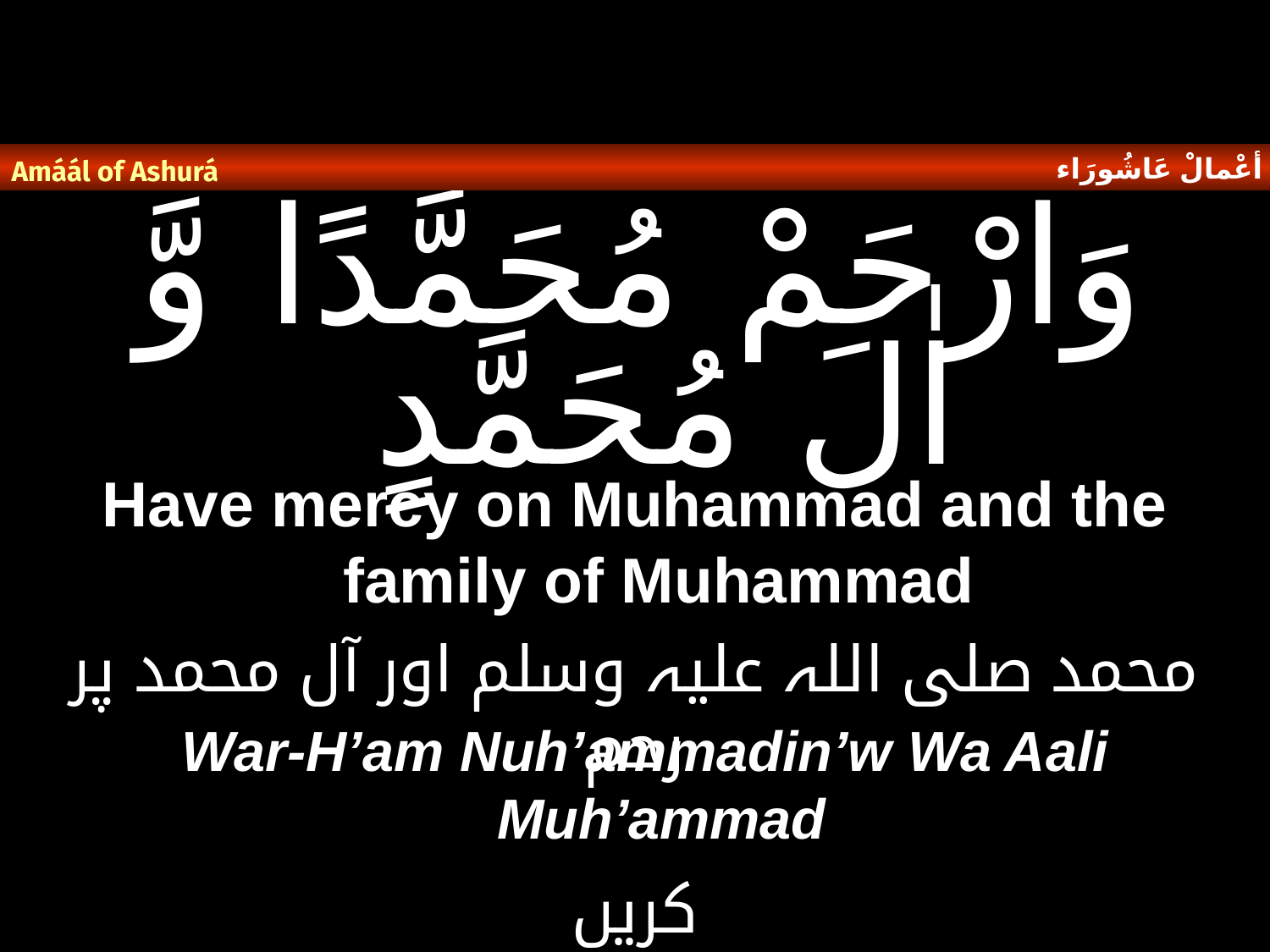

أعْمالْ عَاشُورَاء
Amáál of Ashurá
# وَارْحَمْ مُحَمَّدًا وَّ اٰلَ مُحَمَّدٍ
Have mercy on Muhammad and the family of Muhammad
محمد صلی اللہ علیہ وسلم اور آل محمد پر رحم
کریں

War-H’am Nuh’ammadin’w Wa Aali Muh’ammad